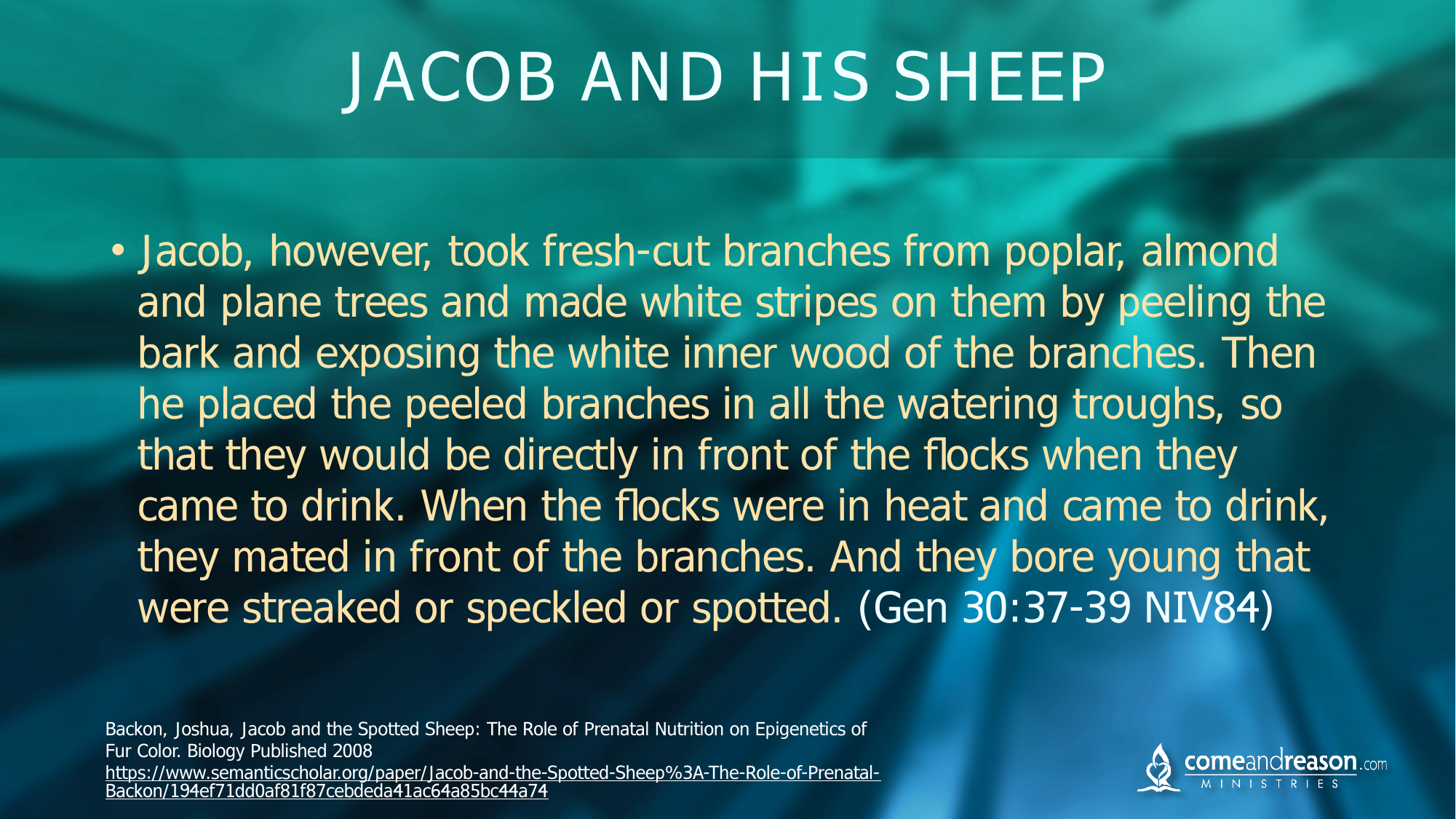

# JACOB AND HIS SHEEP
Jacob, however, took fresh-cut branches from poplar, almond and plane trees and made white stripes on them by peeling the bark and exposing the white inner wood of the branches. Then he placed the peeled branches in all the watering troughs, so that they would be directly in front of the flocks when they came to drink. When the flocks were in heat and came to drink, they mated in front of the branches. And they bore young that were streaked or speckled or spotted. (Gen 30:37-39 NIV84)

Backon, Joshua, Jacob and the Spotted Sheep: The Role of Prenatal Nutrition on Epigenetics of Fur Color. Biology Published 2008 https://www.semanticscholar.org/paper/Jacob-and-the-Spotted-Sheep%3A-The-Role-of-Prenatal-Backon/194ef71dd0af81f87cebdeda41ac64a85bc44a74